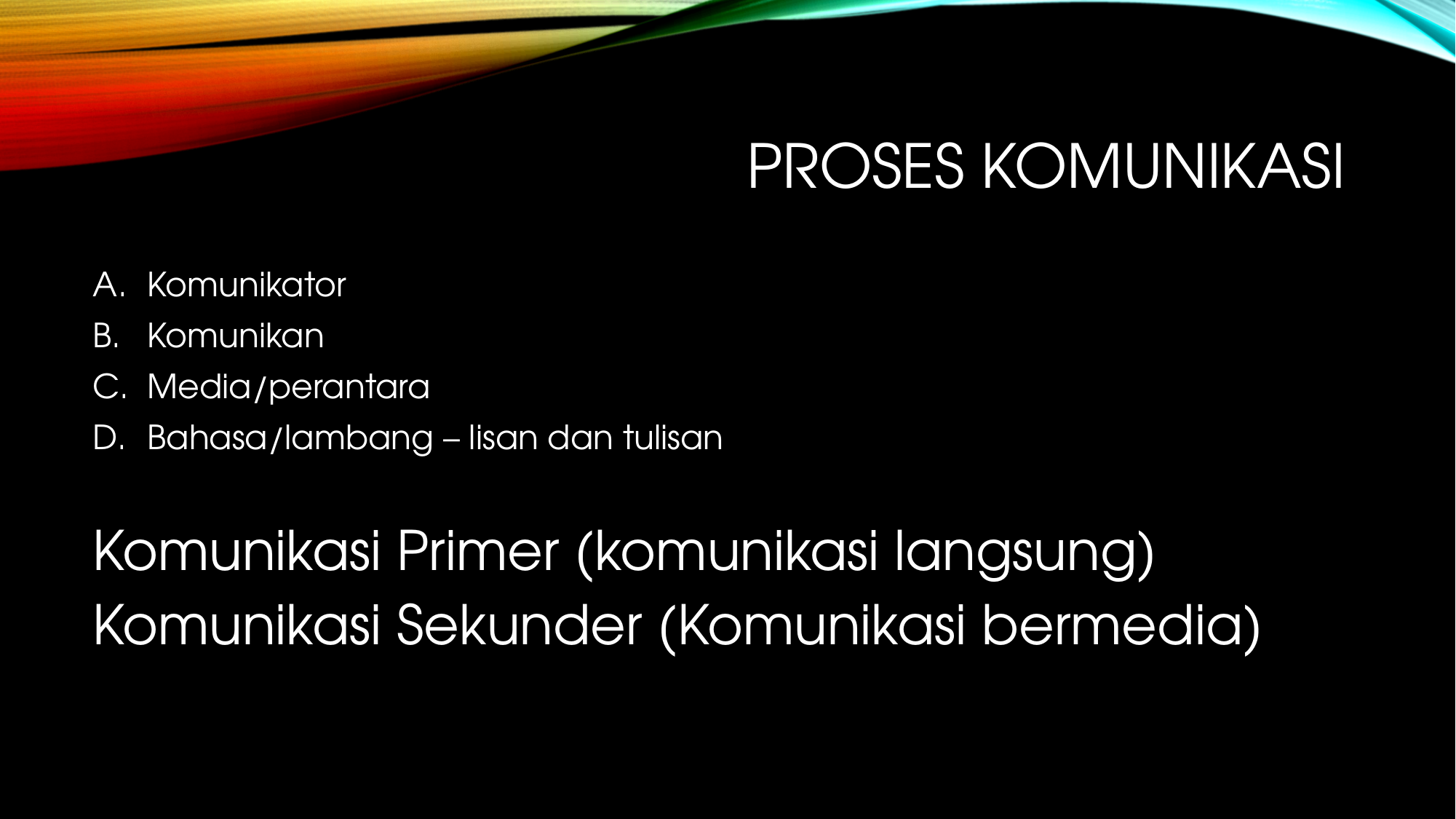

# Proses komunikasi
Komunikator
Komunikan
Media/perantara
Bahasa/lambang – lisan dan tulisan

Komunikasi Primer (komunikasi langsung)
Komunikasi Sekunder (Komunikasi bermedia)